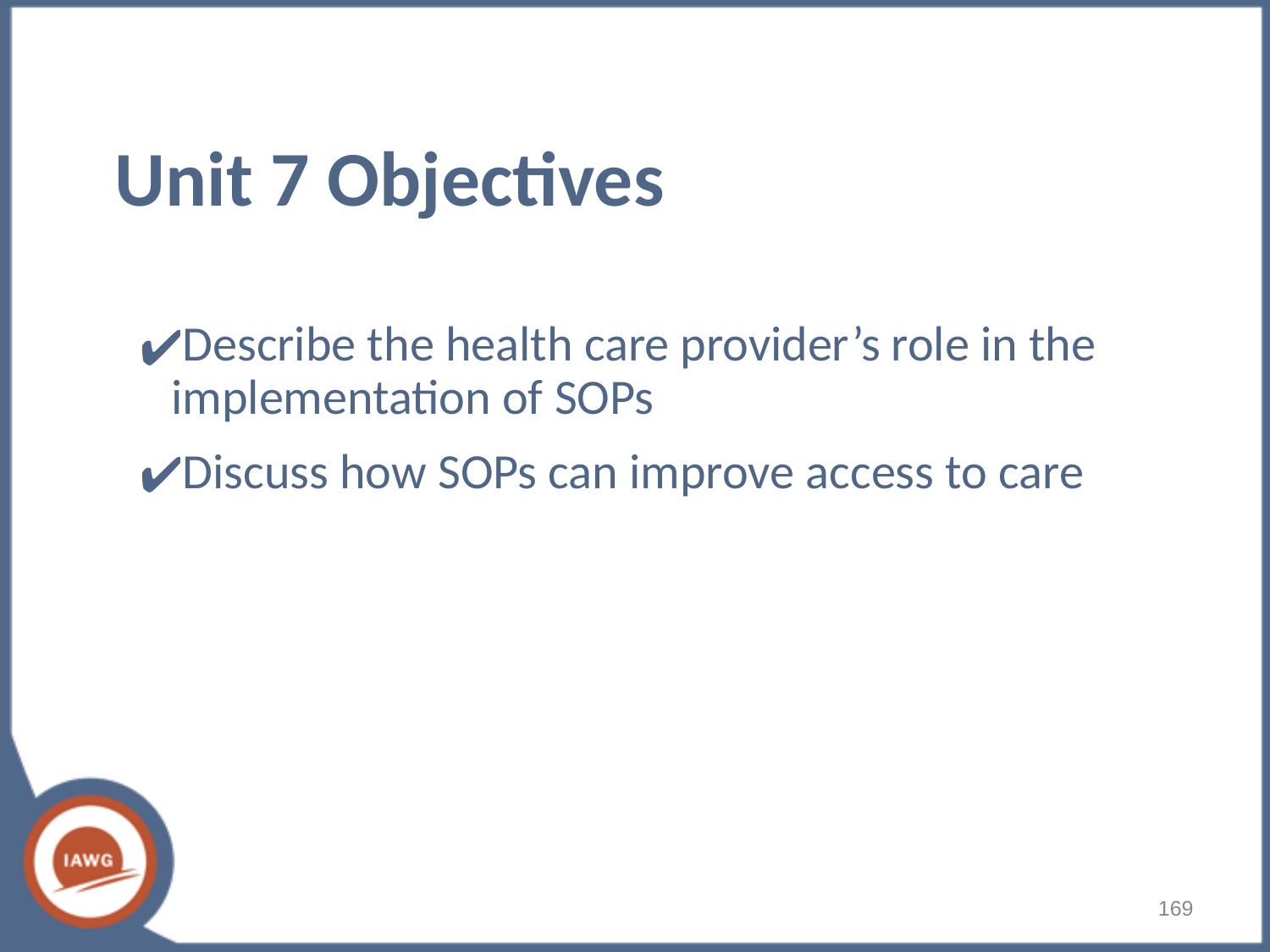

# Unit 7 Objectives
Describe the health care provider’s role in the implementation of SOPs
Discuss how SOPs can improve access to care

169